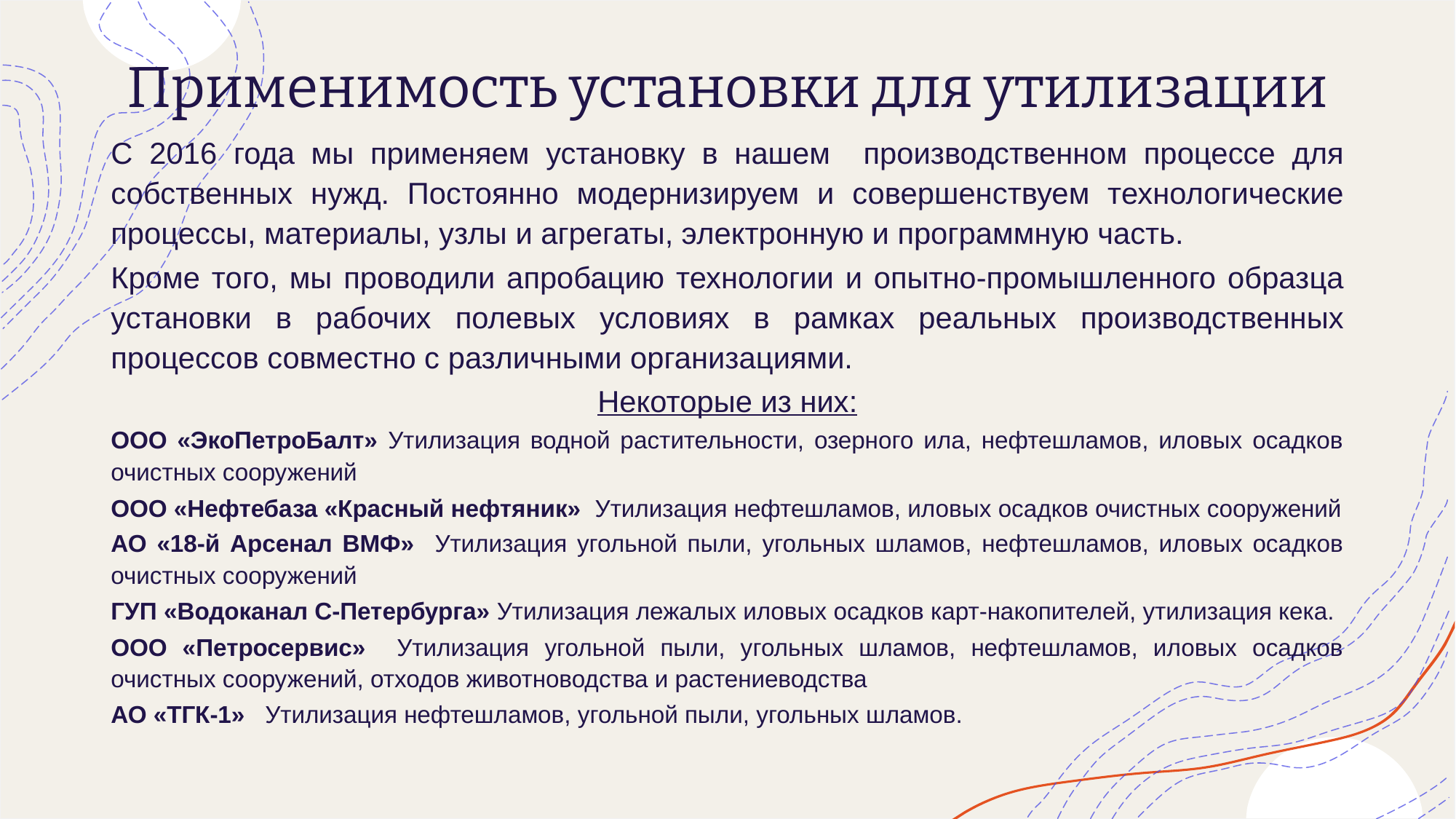

# Применимость установки для утилизации
С 2016 года мы применяем установку в нашем  производственном процессе для собственных нужд. Постоянно модернизируем и совершенствуем технологические процессы, материалы, узлы и агрегаты, электронную и программную часть.
Кроме того, мы проводили апробацию технологии и опытно-промышленного образца установки в рабочих полевых условиях в рамках реальных производственных процессов совместно с различными организациями.
Некоторые из них:
ООО «ЭкоПетроБалт» Утилизация водной растительности, озерного ила, нефтешламов, иловых осадков очистных сооружений
ООО «Нефтебаза «Красный нефтяник»  Утилизация нефтешламов, иловых осадков очистных сооружений
АО «18-й Арсенал ВМФ»  Утилизация угольной пыли, угольных шламов, нефтешламов, иловых осадков очистных сооружений
ГУП «Водоканал С-Петербурга» Утилизация лежалых иловых осадков карт-накопителей, утилизация кека.
ООО «Петросервис»  Утилизация угольной пыли, угольных шламов, нефтешламов, иловых осадков очистных сооружений, отходов животноводства и растениеводства
АО «ТГК-1»   Утилизация нефтешламов, угольной пыли, угольных шламов.